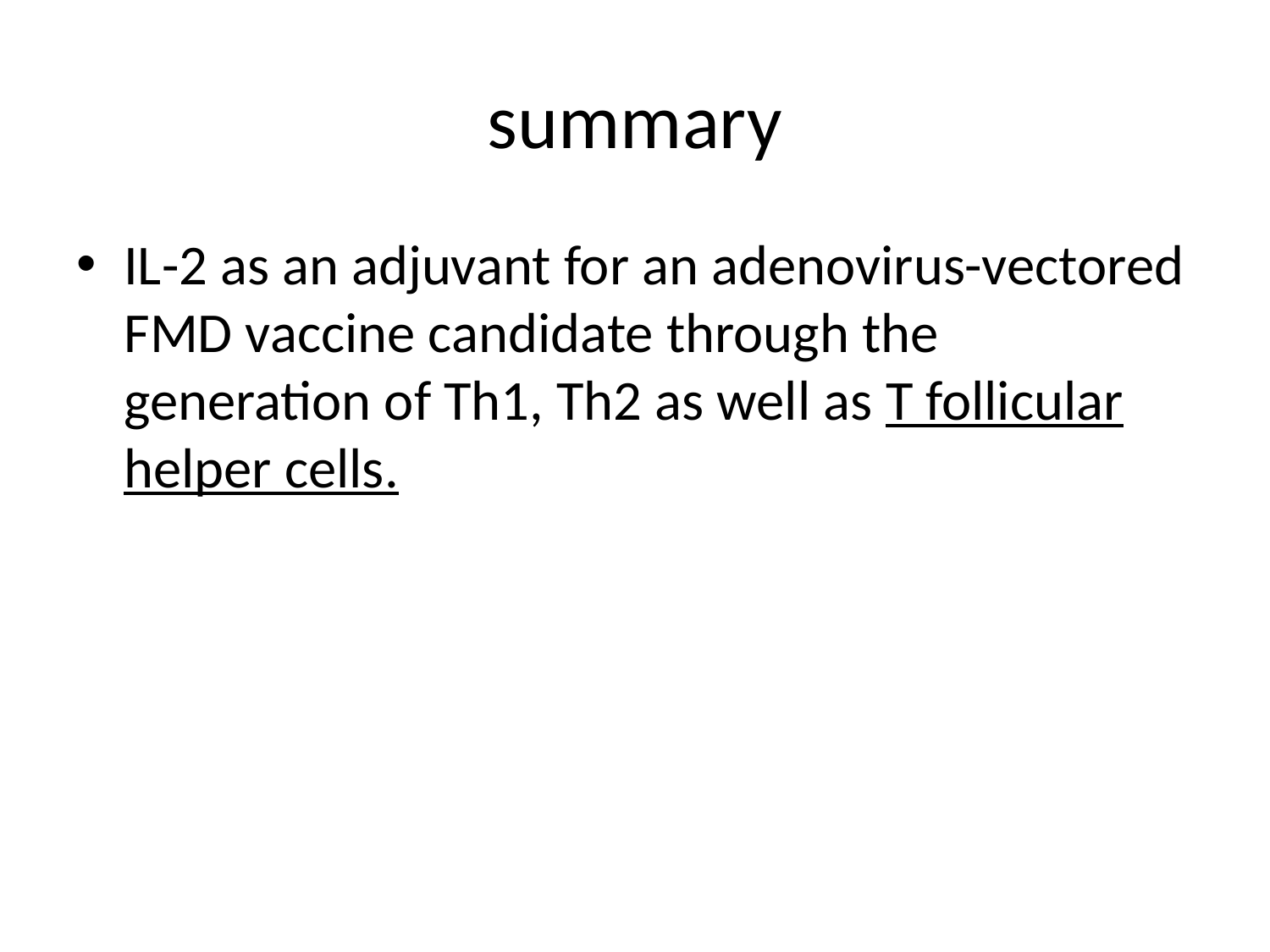

# summary
IL-2 as an adjuvant for an adenovirus-vectored FMD vaccine candidate through the generation of Th1, Th2 as well as T follicular helper cells.